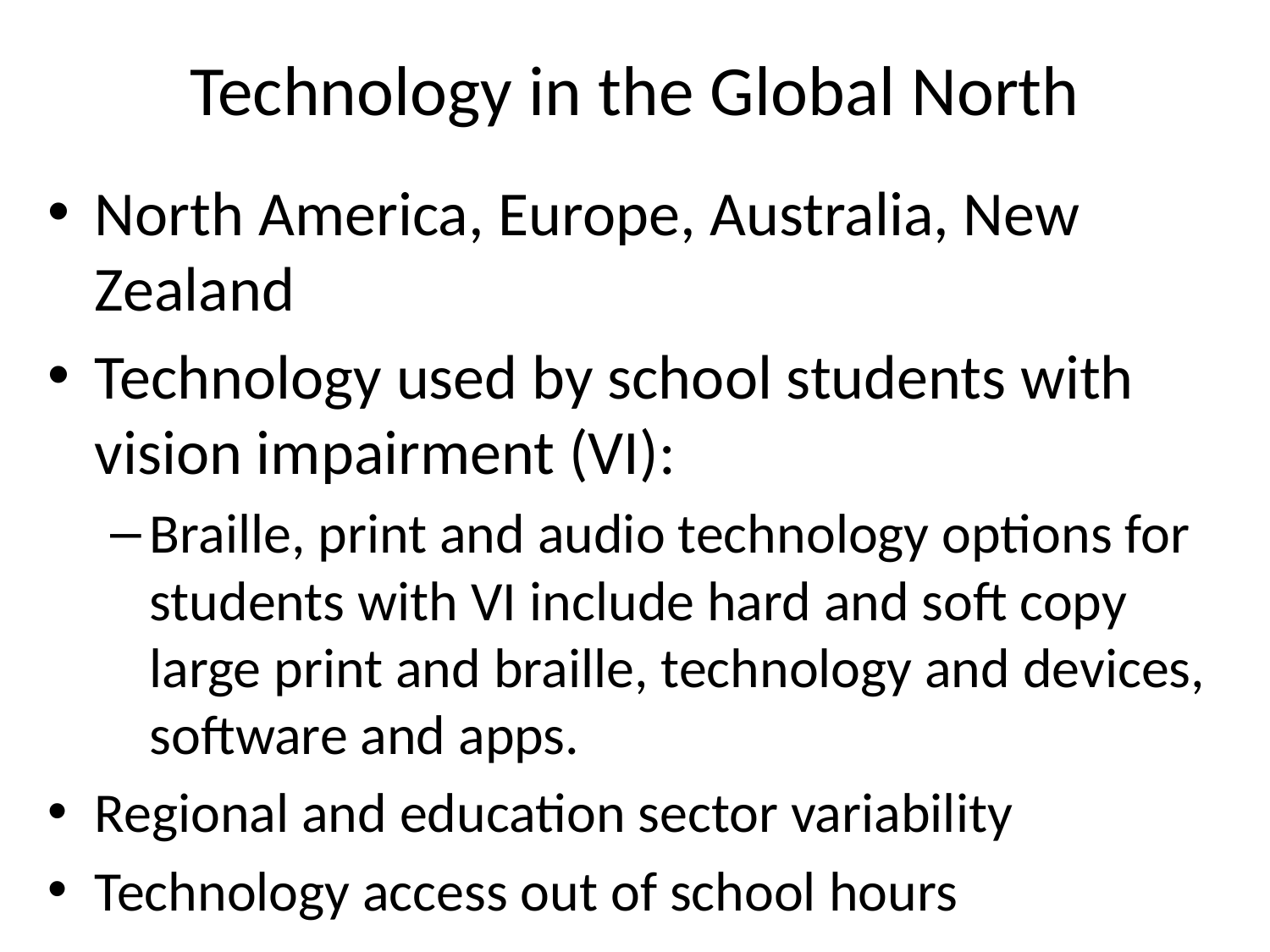

# Technology in the Global North
North America, Europe, Australia, New Zealand
Technology used by school students with vision impairment (VI):
Braille, print and audio technology options for students with VI include hard and soft copy large print and braille, technology and devices, software and apps.
Regional and education sector variability
Technology access out of school hours